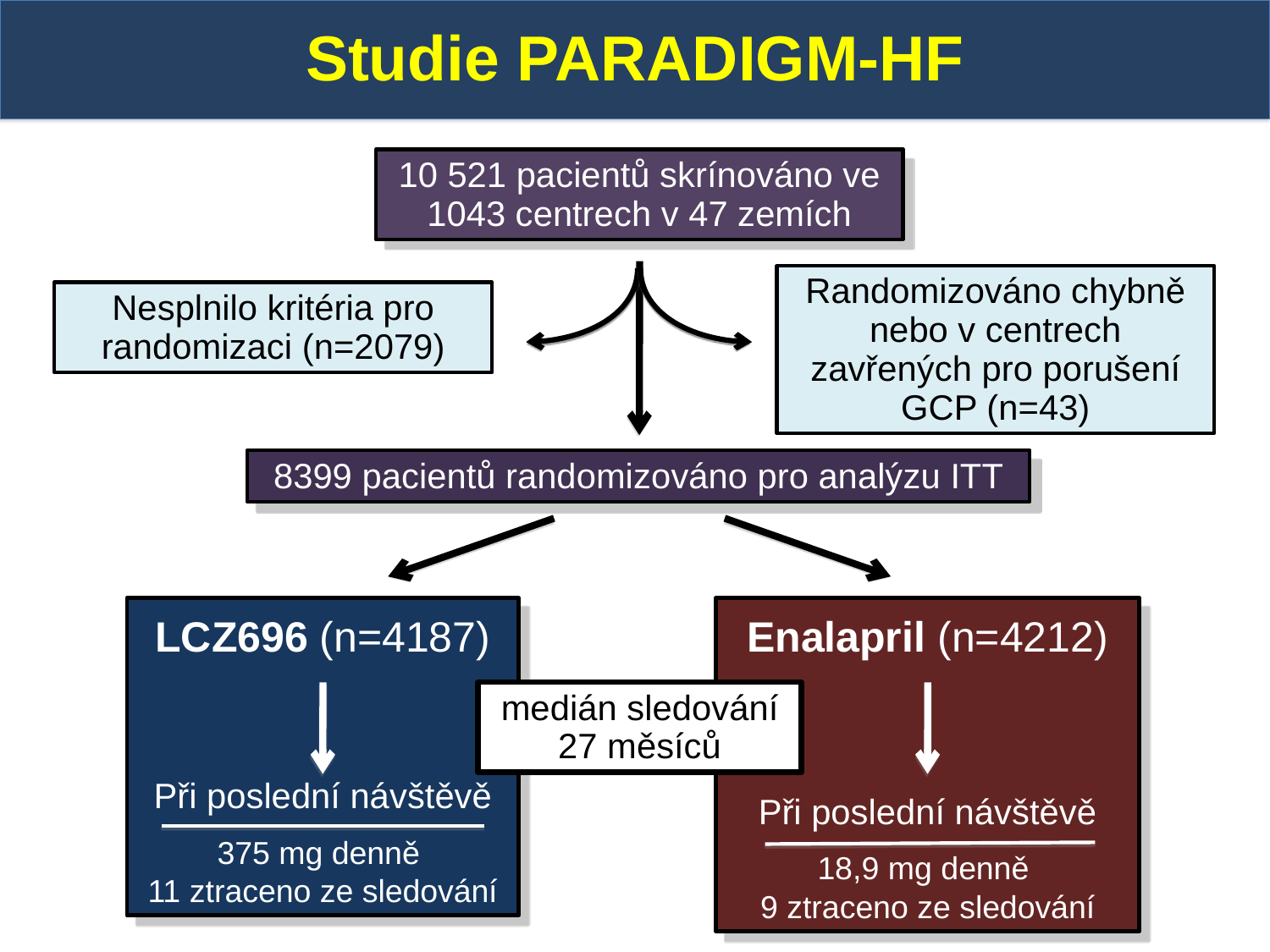

Studie PARADIGM-HF
10 521 pacientů skrínováno ve
1043 centrech v 47 zemích

Randomizováno chybně nebo v centrech zavřených pro porušení GCP (n=43)
Nesplnilo kritéria pro randomizaci (n=2079)
8399 pacientů randomizováno pro analýzu ITT

LCZ696 (n=4187)

Při poslední návštěvě
375 mg denně
11 ztraceno ze sledování

Enalapril (n=4212)

Při poslední návštěvě
18,9 mg denně
9 ztraceno ze sledování
medián sledování 27 měsíců